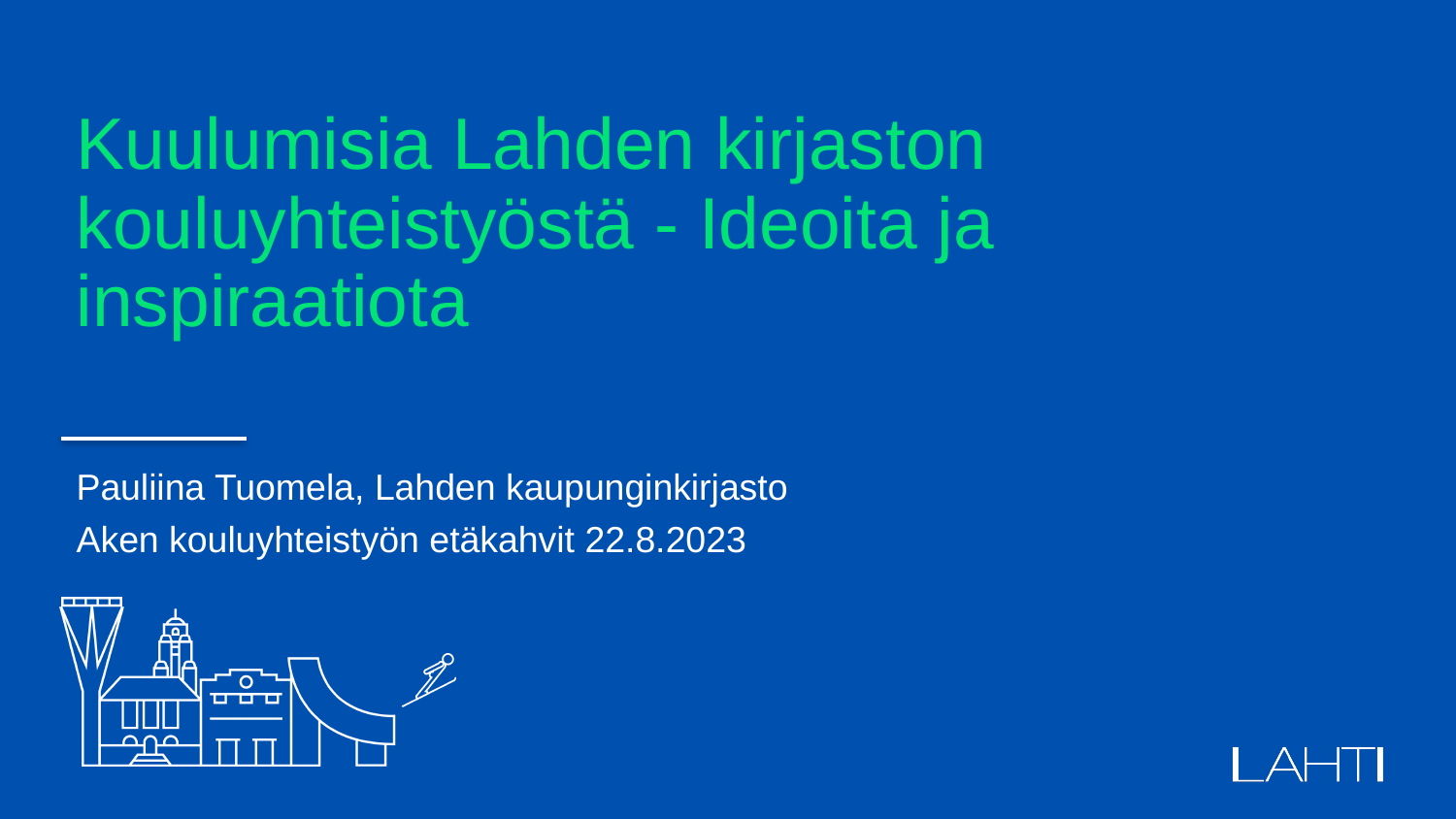

# Kuulumisia Lahden kirjaston kouluyhteistyöstä - Ideoita ja inspiraatiota
Pauliina Tuomela, Lahden kaupunginkirjasto
Aken kouluyhteistyön etäkahvit 22.8.2023